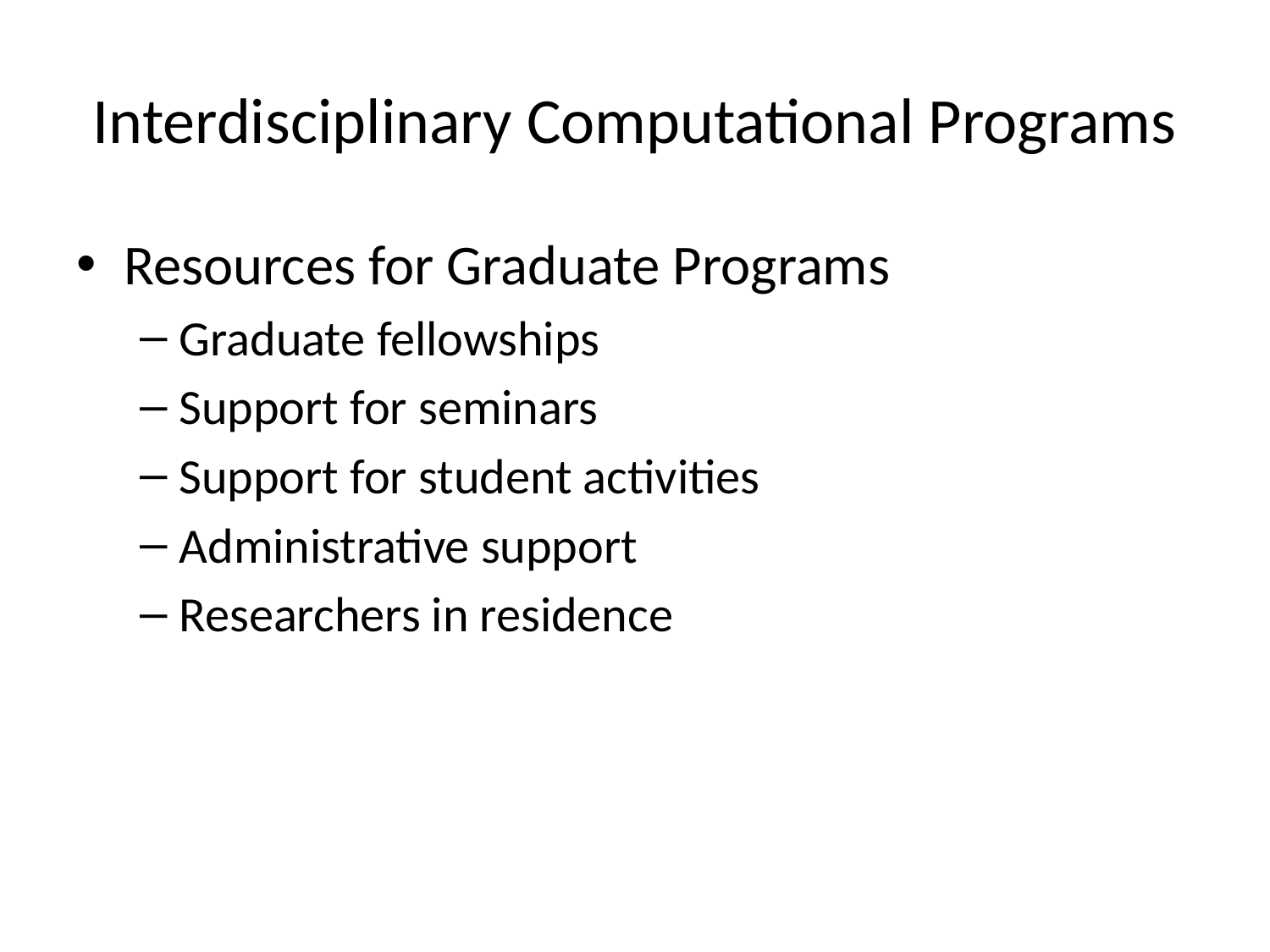

# Interdisciplinary Computational Programs
Resources for Graduate Programs
Graduate fellowships
Support for seminars
Support for student activities
Administrative support
Researchers in residence